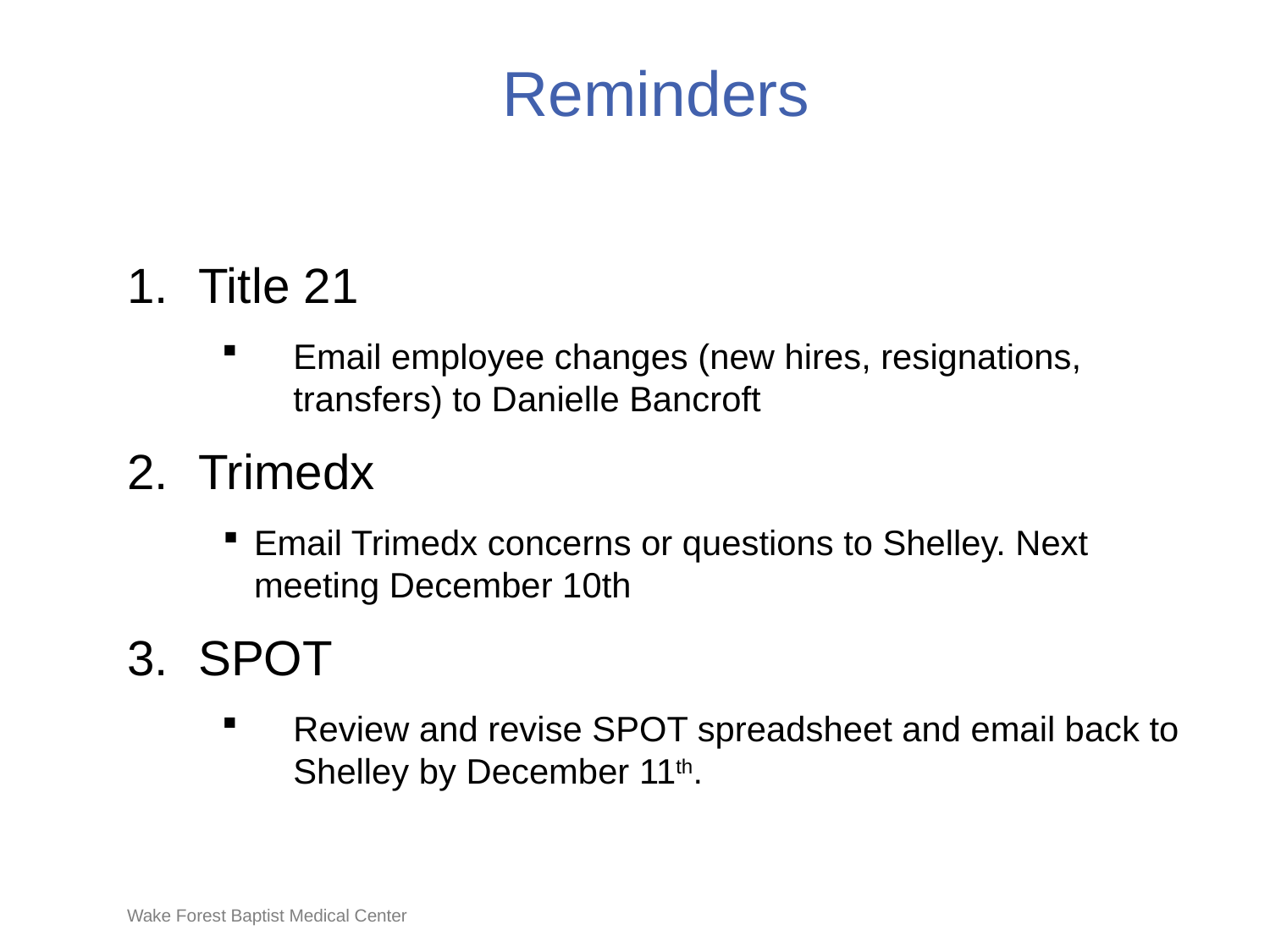

# Reminders
Title 21
Email employee changes (new hires, resignations, transfers) to Danielle Bancroft
Trimedx
Email Trimedx concerns or questions to Shelley. Next meeting December 10th
SPOT
Review and revise SPOT spreadsheet and email back to Shelley by December 11th.